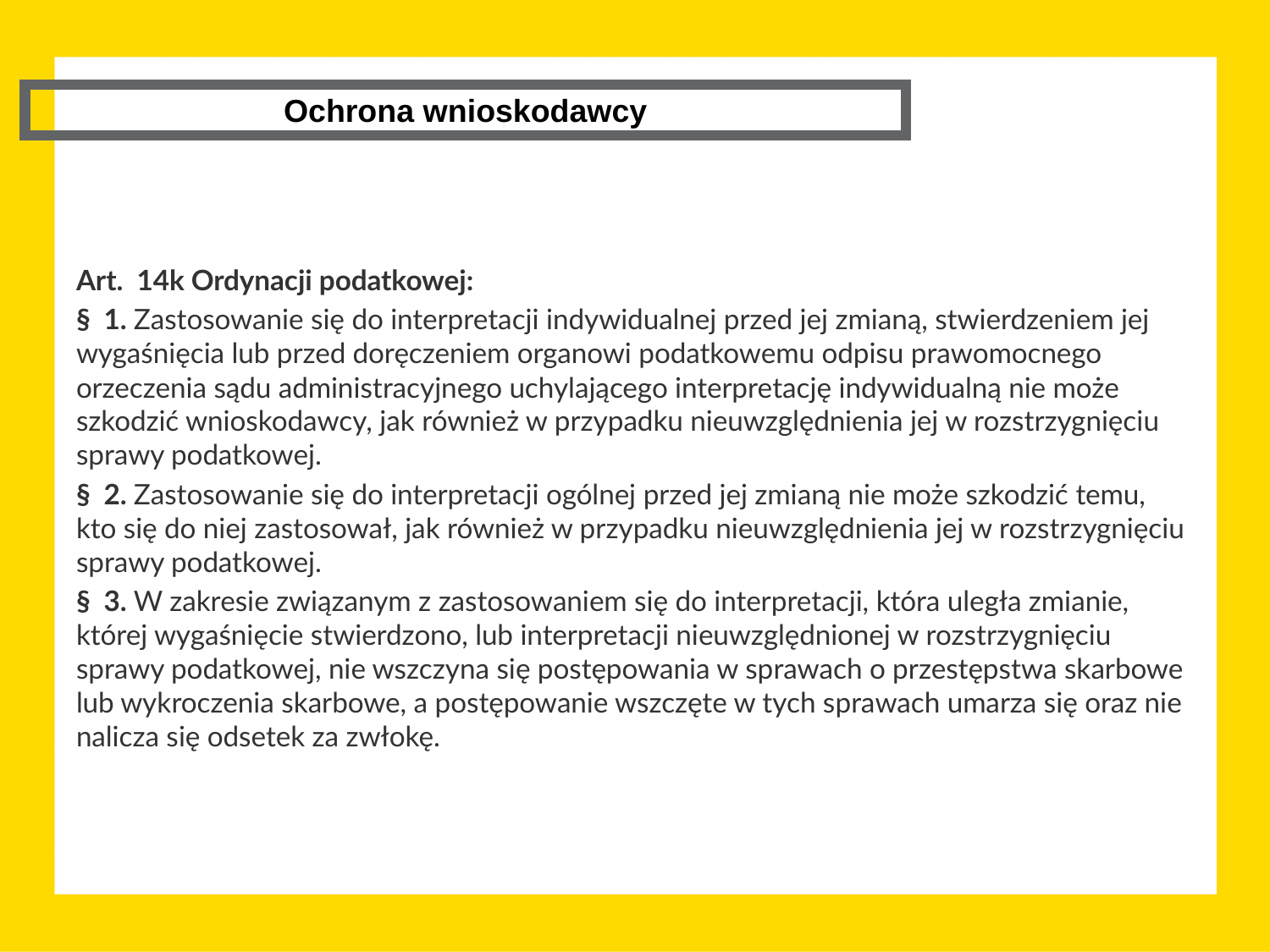

Ochrona wnioskodawcy
Art.  14k Ordynacji podatkowej:
§  1. Zastosowanie się do interpretacji indywidualnej przed jej zmianą, stwierdzeniem jej wygaśnięcia lub przed doręczeniem organowi podatkowemu odpisu prawomocnego orzeczenia sądu administracyjnego uchylającego interpretację indywidualną nie może szkodzić wnioskodawcy, jak również w przypadku nieuwzględnienia jej w rozstrzygnięciu sprawy podatkowej.
§  2. Zastosowanie się do interpretacji ogólnej przed jej zmianą nie może szkodzić temu, kto się do niej zastosował, jak również w przypadku nieuwzględnienia jej w rozstrzygnięciu sprawy podatkowej.
§  3. W zakresie związanym z zastosowaniem się do interpretacji, która uległa zmianie, której wygaśnięcie stwierdzono, lub interpretacji nieuwzględnionej w rozstrzygnięciu sprawy podatkowej, nie wszczyna się postępowania w sprawach o przestępstwa skarbowe lub wykroczenia skarbowe, a postępowanie wszczęte w tych sprawach umarza się oraz nie nalicza się odsetek za zwłokę.